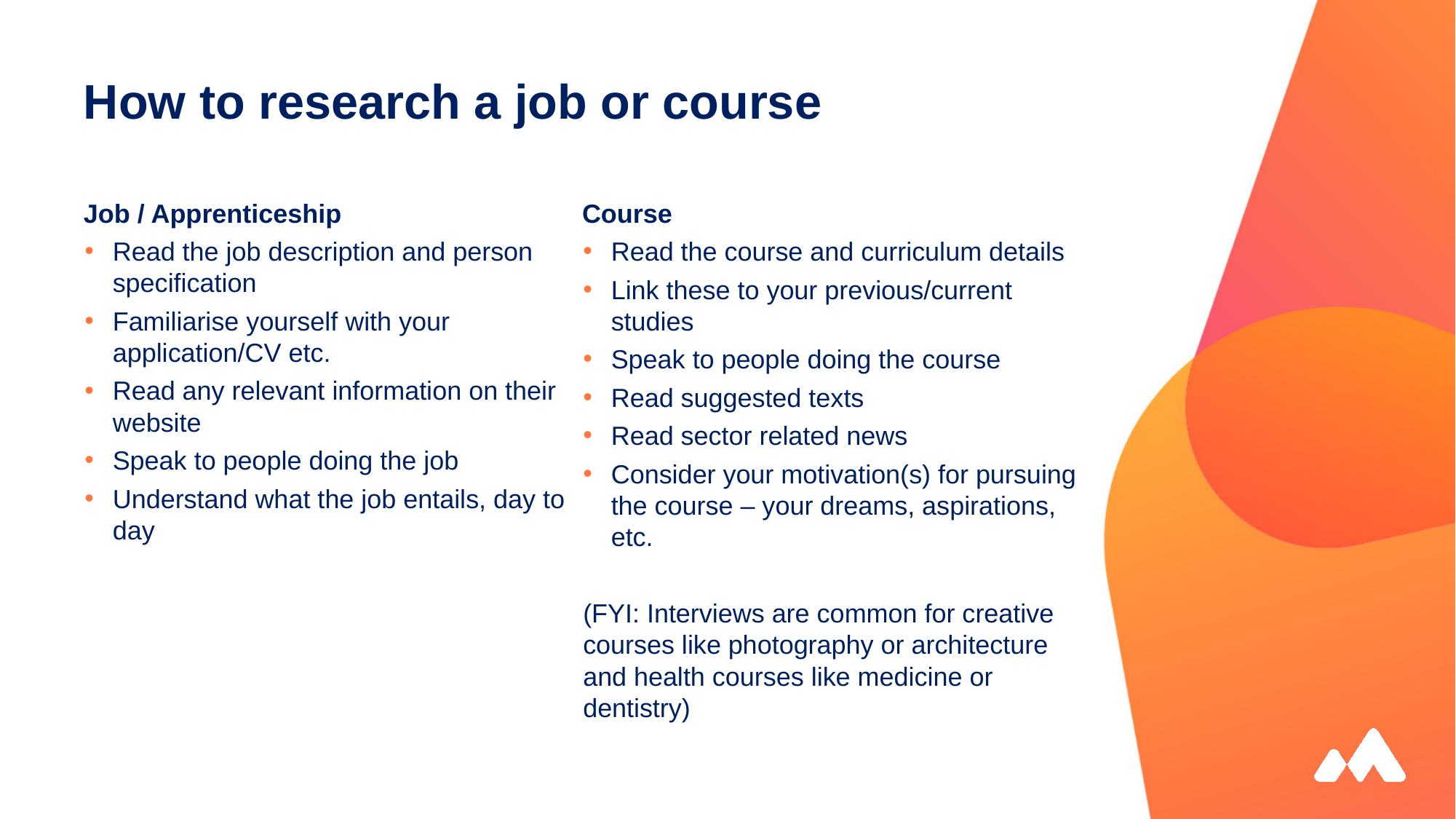

# How to research a job or course
Job / Apprenticeship
Read the job description and person specification
Familiarise yourself with your application/CV etc.
Read any relevant information on their website
Speak to people doing the job
Understand what the job entails, day to day

Course
Read the course and curriculum details
Link these to your previous/current studies
Speak to people doing the course
Read suggested texts
Read sector related news
Consider your motivation(s) for pursuing the course – your dreams, aspirations, etc.

(FYI: Interviews are common for creative courses like photography or architecture and health courses like medicine or dentistry)